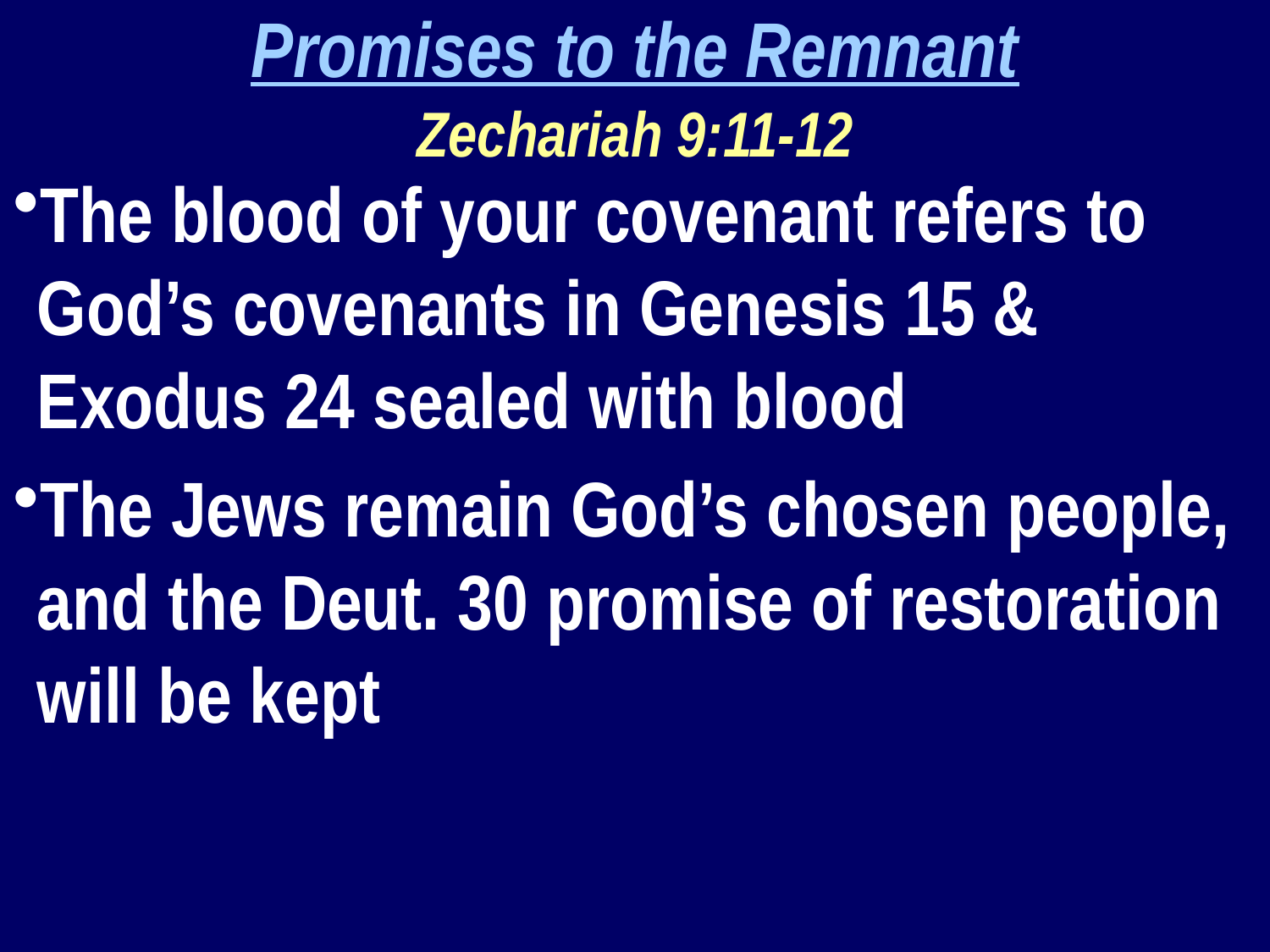

Promises to the Remnant
Zechariah 9:11-12
The blood of your covenant refers to God’s covenants in Genesis 15 & Exodus 24 sealed with blood
The Jews remain God’s chosen people, and the Deut. 30 promise of restoration will be kept